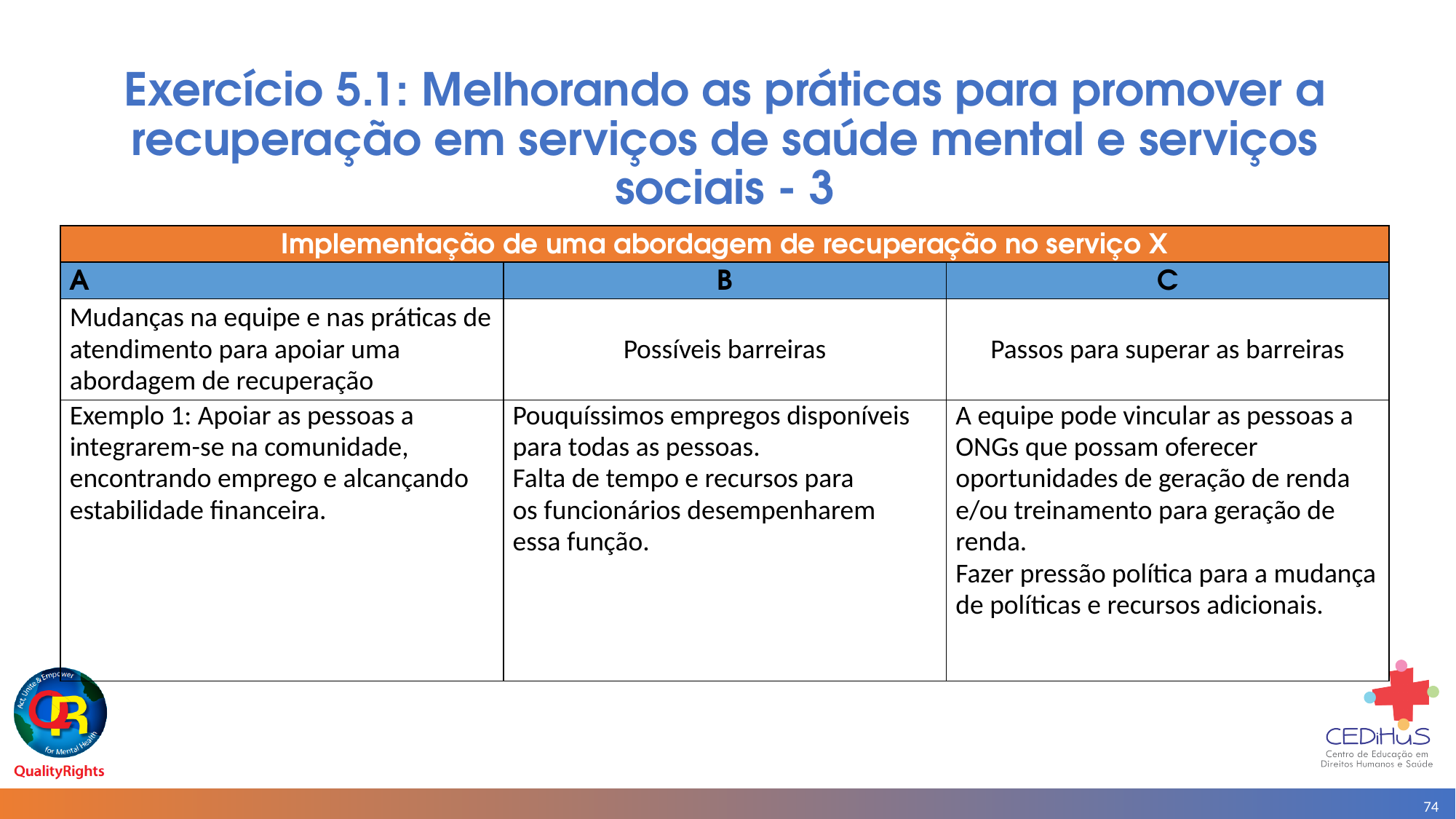

# Exercício 5.1: Melhorando as práticas para promover a recuperação em serviços de saúde mental e serviços sociais - 3
| Implementação de uma abordagem de recuperação no serviço X |  |  |
| --- | --- | --- |
| A | B | C |
| Mudanças na equipe e nas práticas de atendimento para apoiar uma abordagem de recuperação | Possíveis barreiras | Passos para superar as barreiras |
| Exemplo 1: Apoiar as pessoas a integrarem-se na comunidade, encontrando emprego e alcançando estabilidade financeira. | Pouquíssimos empregos disponíveis para todas as pessoas. Falta de tempo e recursos para os funcionários desempenharem essa função. | A equipe pode vincular as pessoas a ONGs que possam oferecer oportunidades de geração de renda e/ou treinamento para geração de renda. Fazer pressão política para a mudança de políticas e recursos adicionais. |